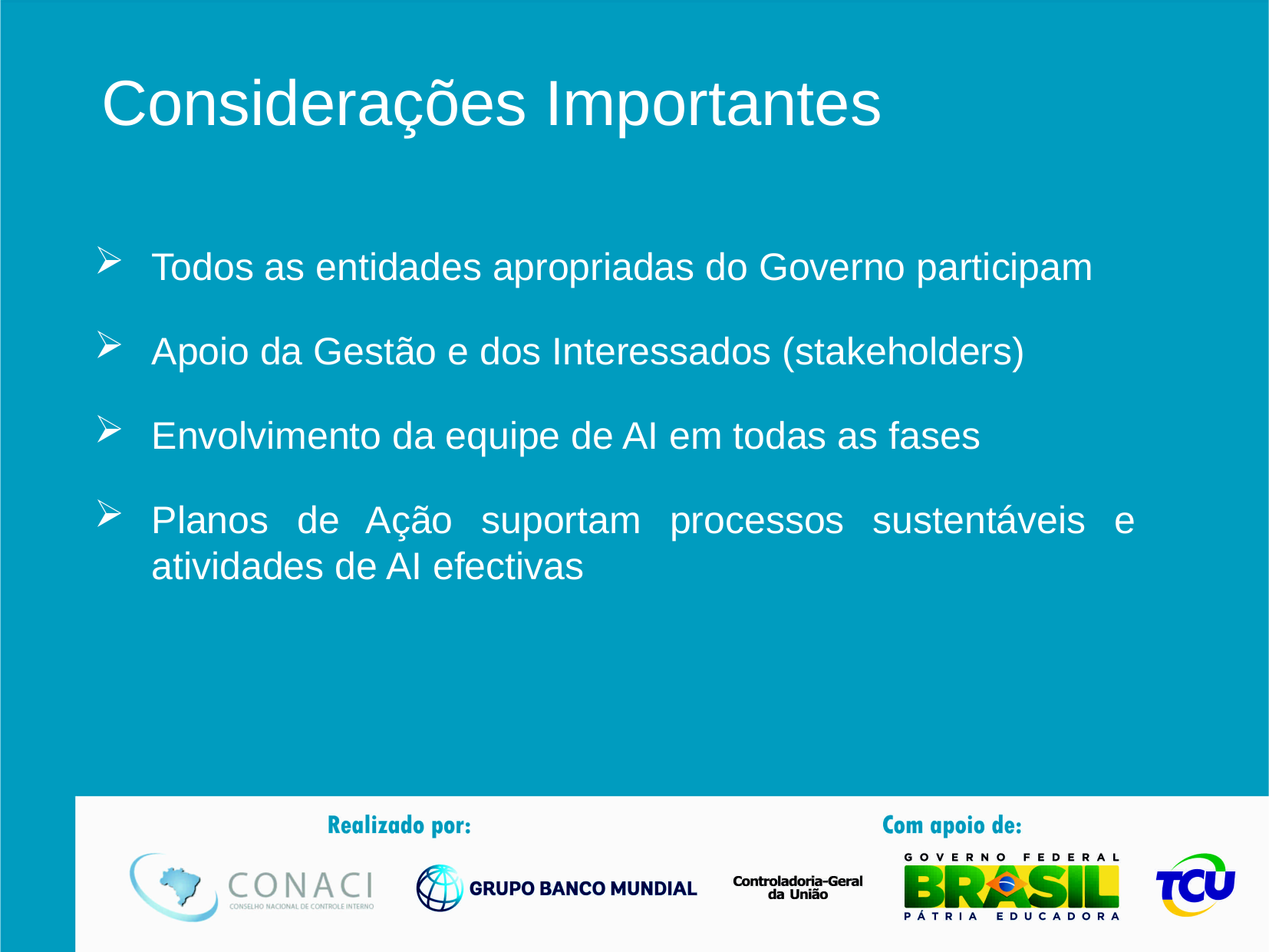

Considerações Importantes
Todos as entidades apropriadas do Governo participam
Apoio da Gestão e dos Interessados (stakeholders)
Envolvimento da equipe de AI em todas as fases
Planos de Ação suportam processos sustentáveis e atividades de AI efectivas